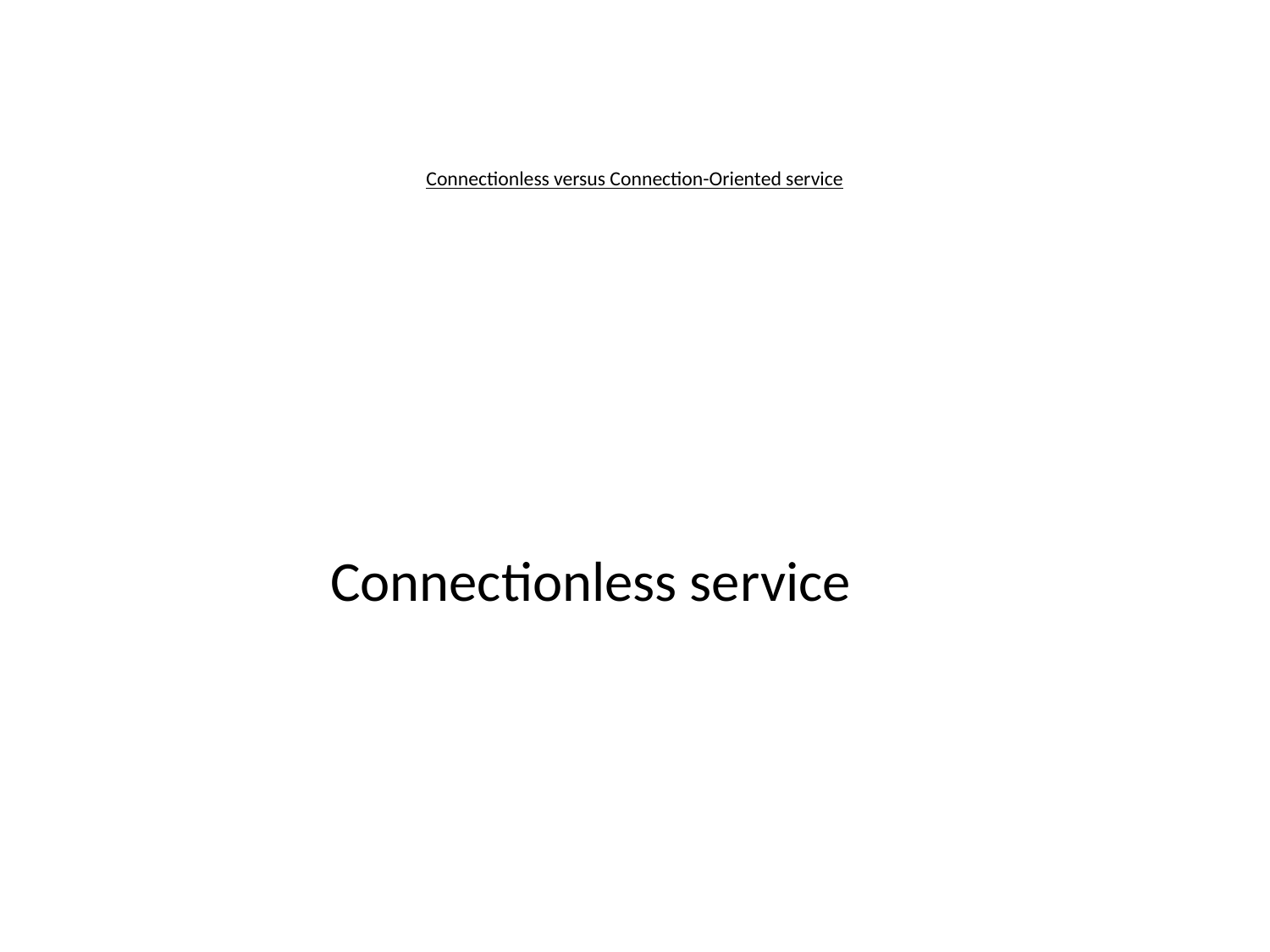

# Connectionless versus Connection-Oriented service

		Connectionless service